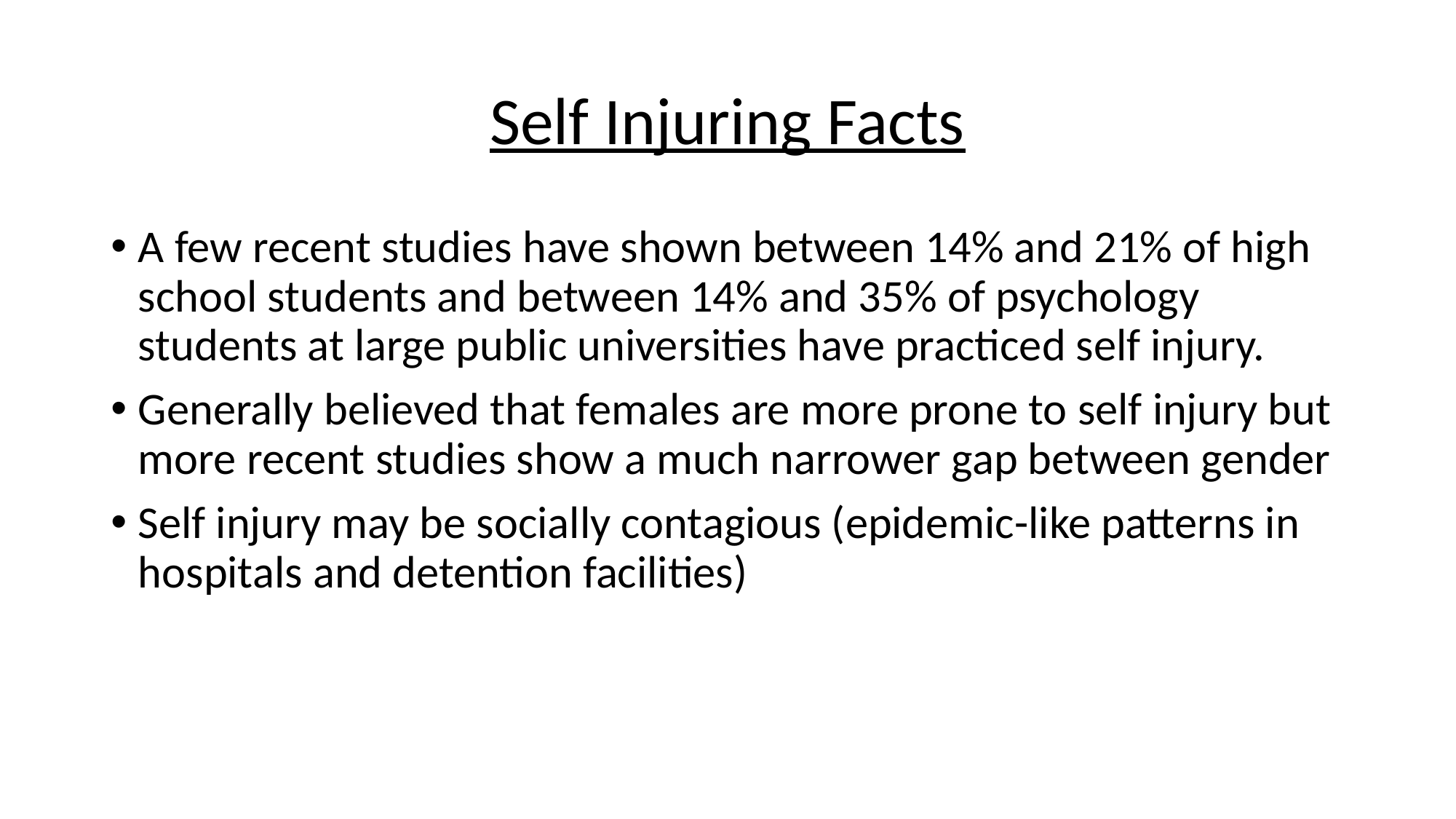

# Self Injuring Facts
A few recent studies have shown between 14% and 21% of high school students and between 14% and 35% of psychology students at large public universities have practiced self injury.
Generally believed that females are more prone to self injury but more recent studies show a much narrower gap between gender
Self injury may be socially contagious (epidemic-like patterns in hospitals and detention facilities)